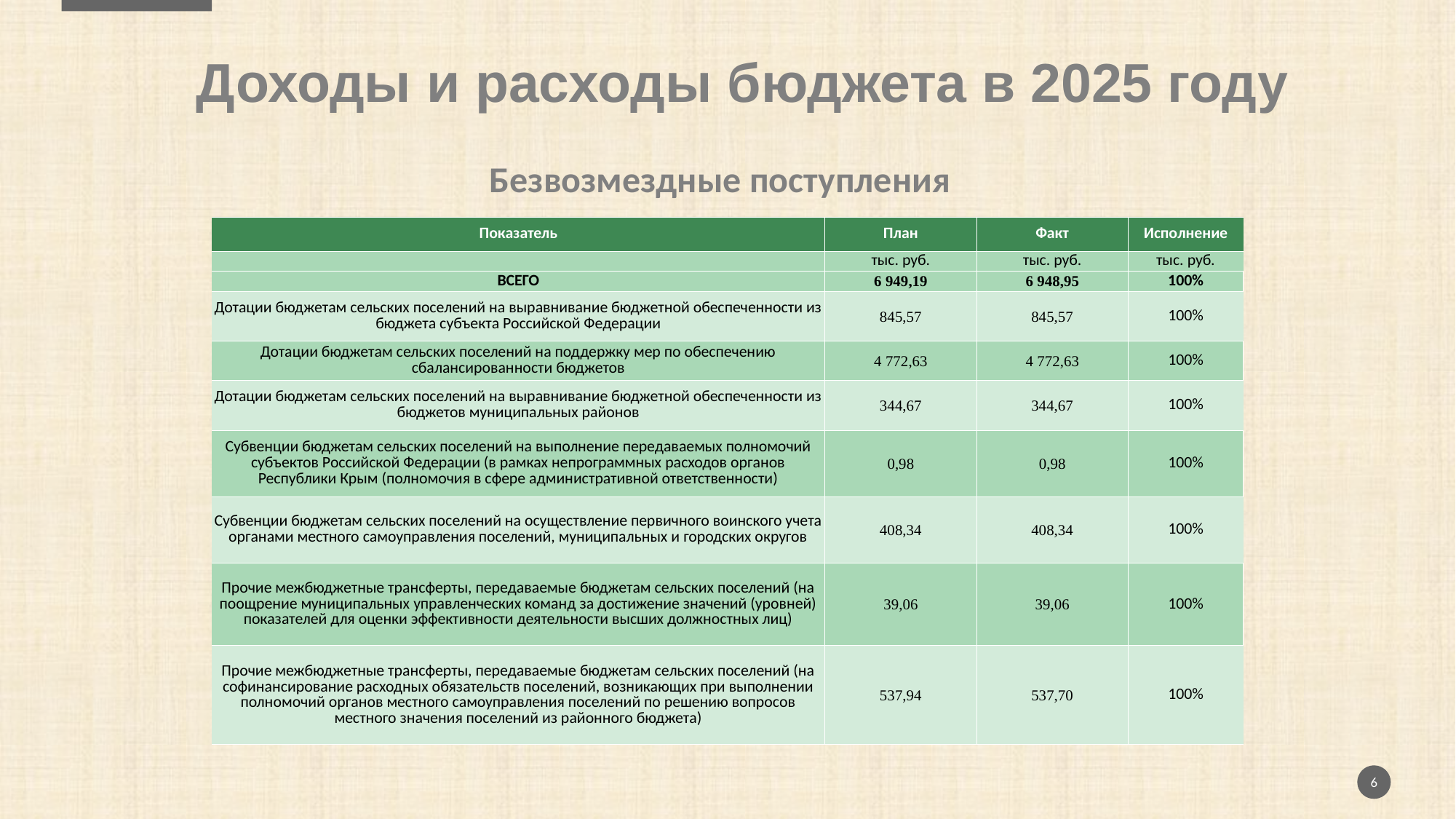

Доходы и расходы бюджета в 2025 году
Безвозмездные поступления
| Показатель | План | Факт | Исполнение |
| --- | --- | --- | --- |
|  | тыс. руб. | тыс. руб. | тыс. руб. |
| ВСЕГО | 6 949,19 | 6 948,95 | 100% |
| Дотации бюджетам сельских поселений на выравнивание бюджетной обеспеченности из бюджета субъекта Российской Федерации | 845,57 | 845,57 | 100% |
| Дотации бюджетам сельских поселений на поддержку мер по обеспечению сбалансированности бюджетов | 4 772,63 | 4 772,63 | 100% |
| Дотации бюджетам сельских поселений на выравнивание бюджетной обеспеченности из бюджетов муниципальных районов | 344,67 | 344,67 | 100% |
| Субвенции бюджетам сельских поселений на выполнение передаваемых полномочий субъектов Российской Федерации (в рамках непрограммных расходов органов Республики Крым (полномочия в сфере административной ответственности) | 0,98 | 0,98 | 100% |
| Субвенции бюджетам сельских поселений на осуществление первичного воинского учета органами местного самоуправления поселений, муниципальных и городских округов | 408,34 | 408,34 | 100% |
| Прочие межбюджетные трансферты, передаваемые бюджетам сельских поселений (на поощрение муниципальных управленческих команд за достижение значений (уровней) показателей для оценки эффективности деятельности высших должностных лиц) | 39,06 | 39,06 | 100% |
| Прочие межбюджетные трансферты, передаваемые бюджетам сельских поселений (на софинансирование расходных обязательств поселений, возникающих при выполнении полномочий органов местного самоуправления поселений по решению вопросов местного значения поселений из районного бюджета) | 537,94 | 537,70 | 100% |
6